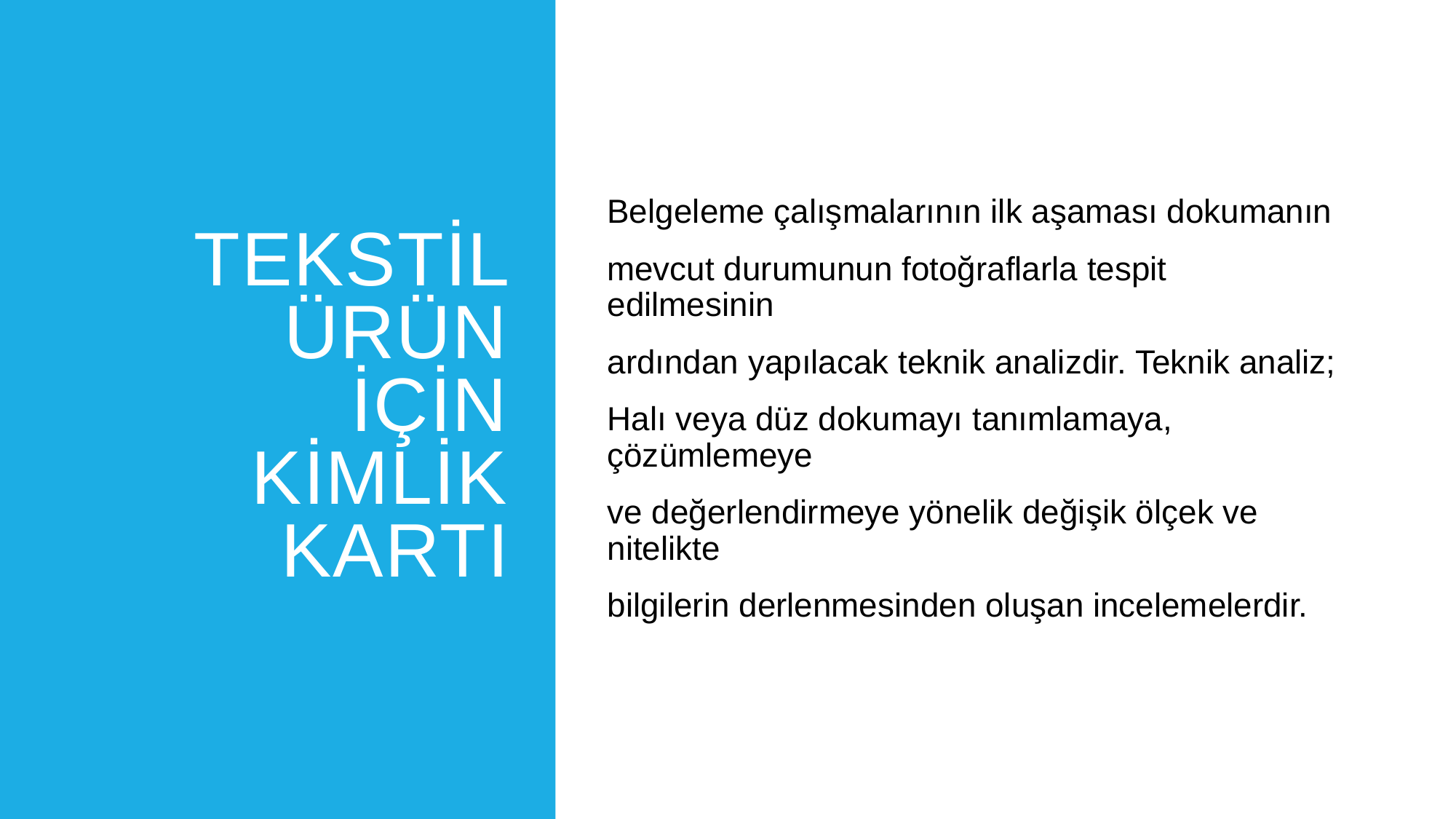

# Tekstil Ürün için Kimlik Kartı
Belgeleme çalışmalarının ilk aşaması dokumanın
mevcut durumunun fotoğraflarla tespit edilmesinin
ardından yapılacak teknik analizdir. Teknik analiz;
Halı veya düz dokumayı tanımlamaya, çözümlemeye
ve değerlendirmeye yönelik değişik ölçek ve nitelikte
bilgilerin derlenmesinden oluşan incelemelerdir.